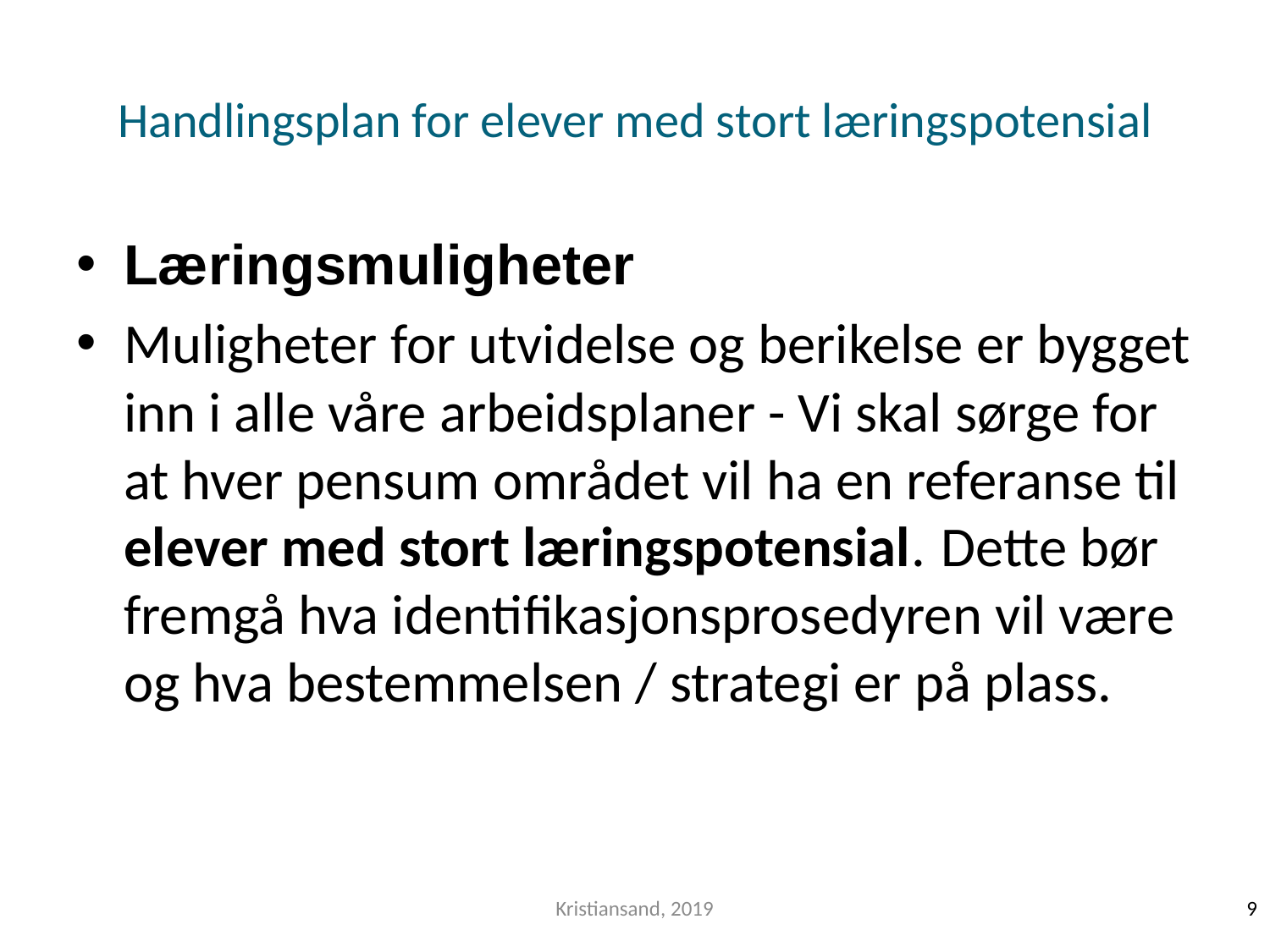

# Handlingsplan for elever med stort læringspotensial
Læringsmuligheter
Muligheter for utvidelse og berikelse er bygget inn i alle våre arbeidsplaner - Vi skal sørge for at hver pensum området vil ha en referanse til elever med stort læringspotensial. Dette bør fremgå hva identifikasjonsprosedyren vil være og hva bestemmelsen / strategi er på plass.
Kristiansand, 2019
9